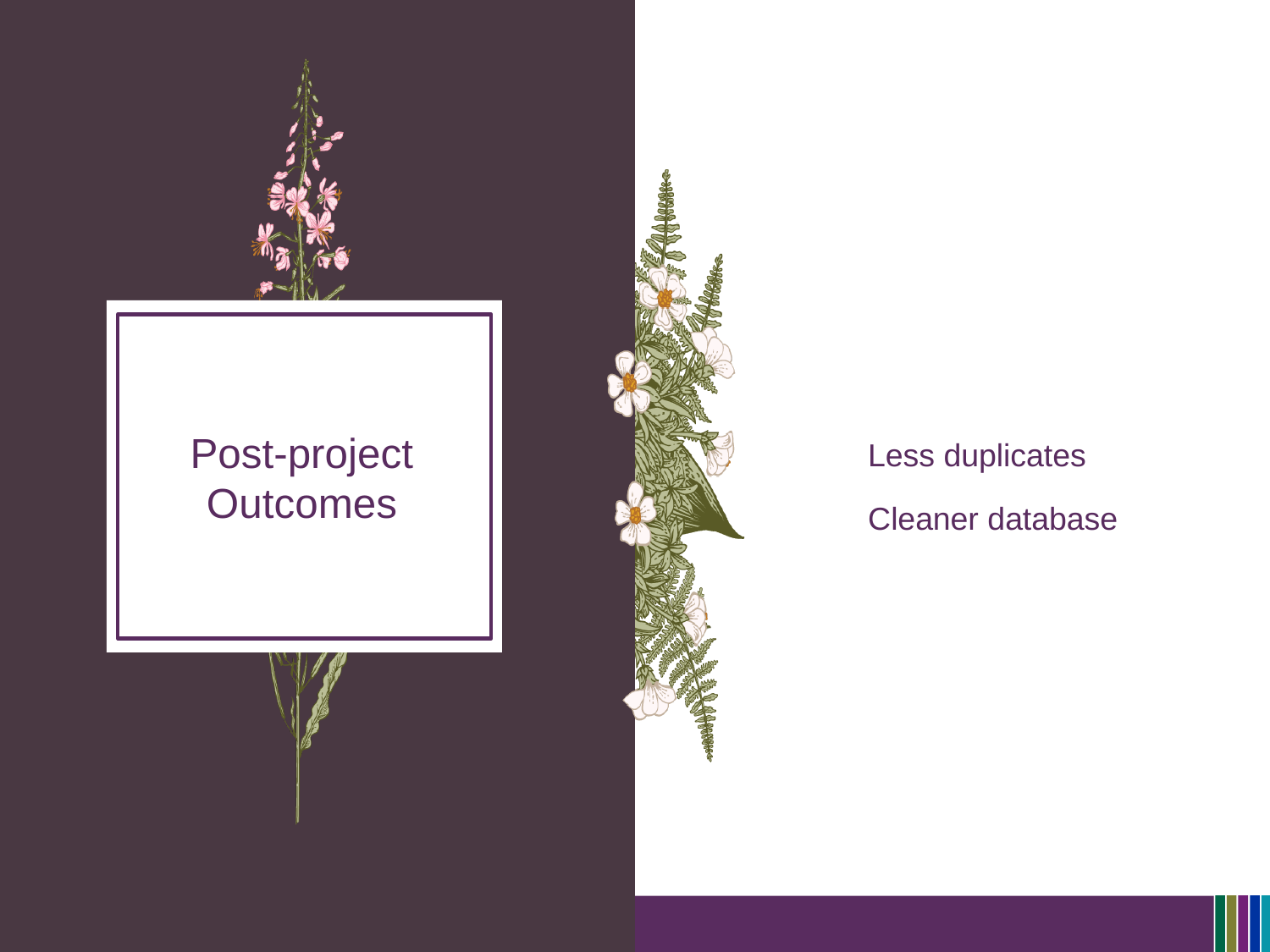

Less duplicates
Cleaner database
# Post-project Outcomes
15